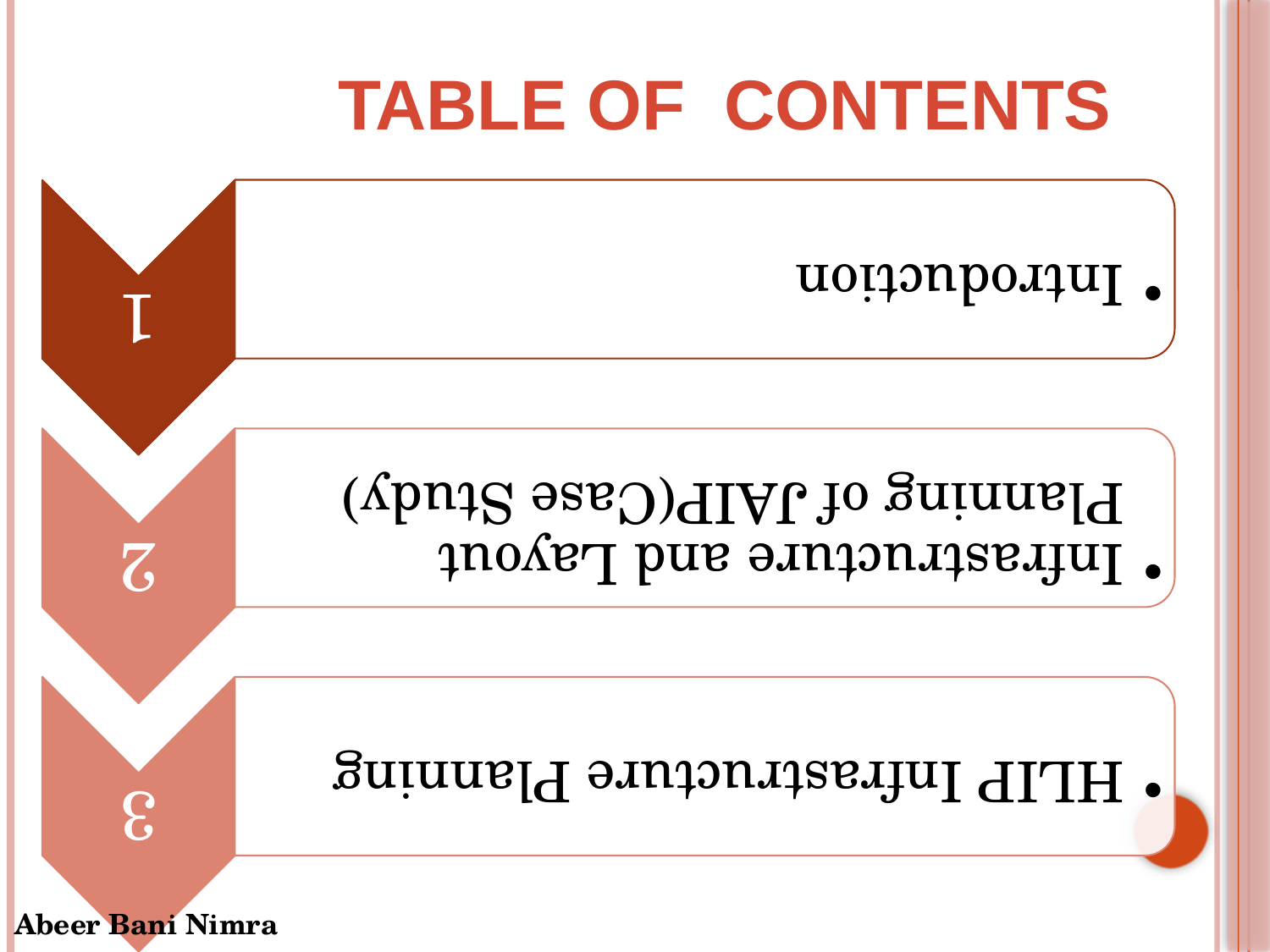

Table of  Contents
1
Introduction
2
Infrastructure and Layout Planning of JAIP(Case Study)
3
HLIP Infrastructure Planning
Abeer Bani Nimra